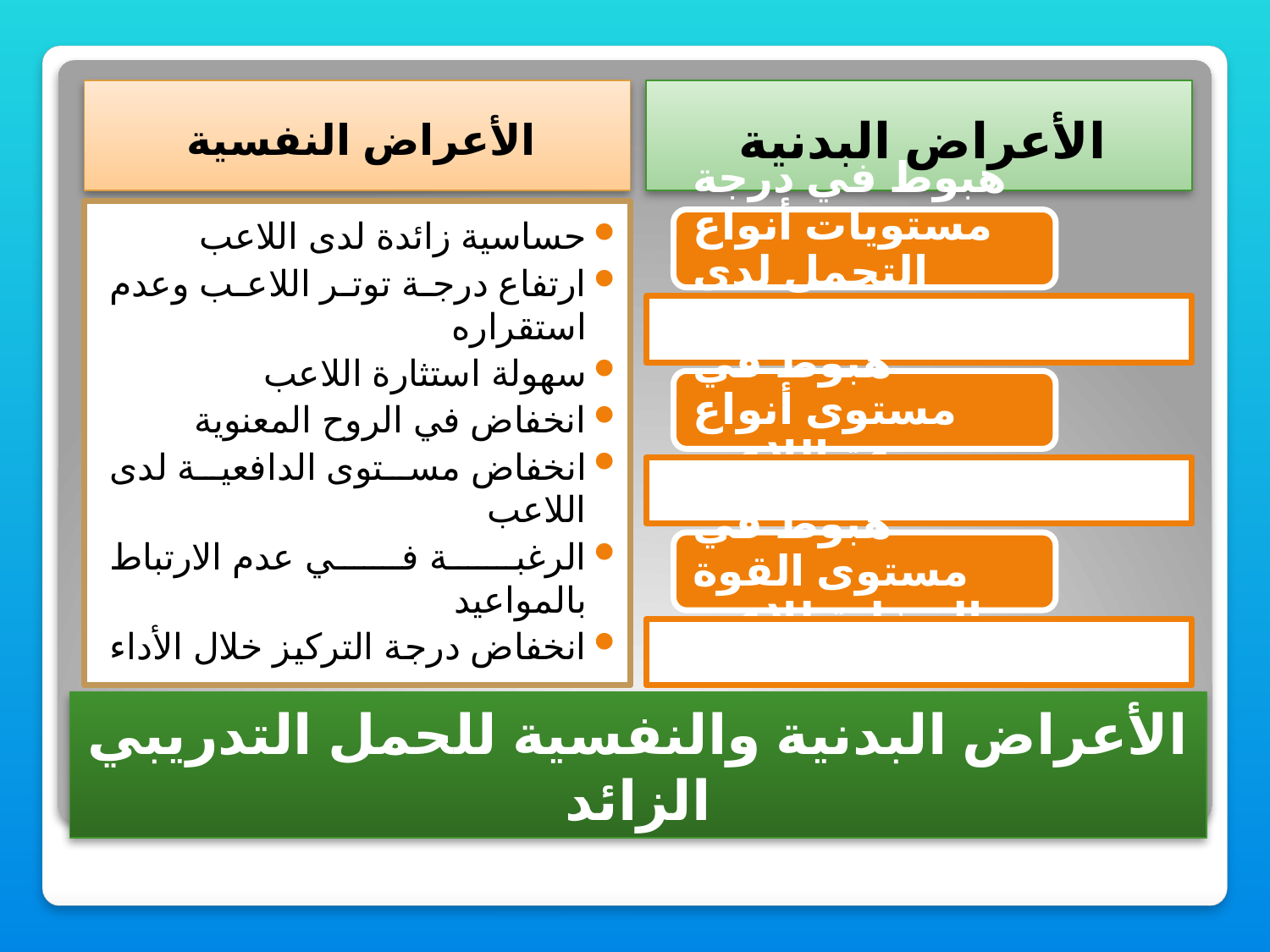

الأعراض النفسية
الأعراض البدنية
حساسية زائدة لدى اللاعب
ارتفاع درجة توتر اللاعب وعدم استقراره
سهولة استثارة اللاعب
انخفاض في الروح المعنوية
انخفاض مستوى الدافعية لدى اللاعب
الرغبة في عدم الارتباط بالمواعيد
انخفاض درجة التركيز خلال الأداء

# الأعراض البدنية والنفسية للحمل التدريبي الزائد